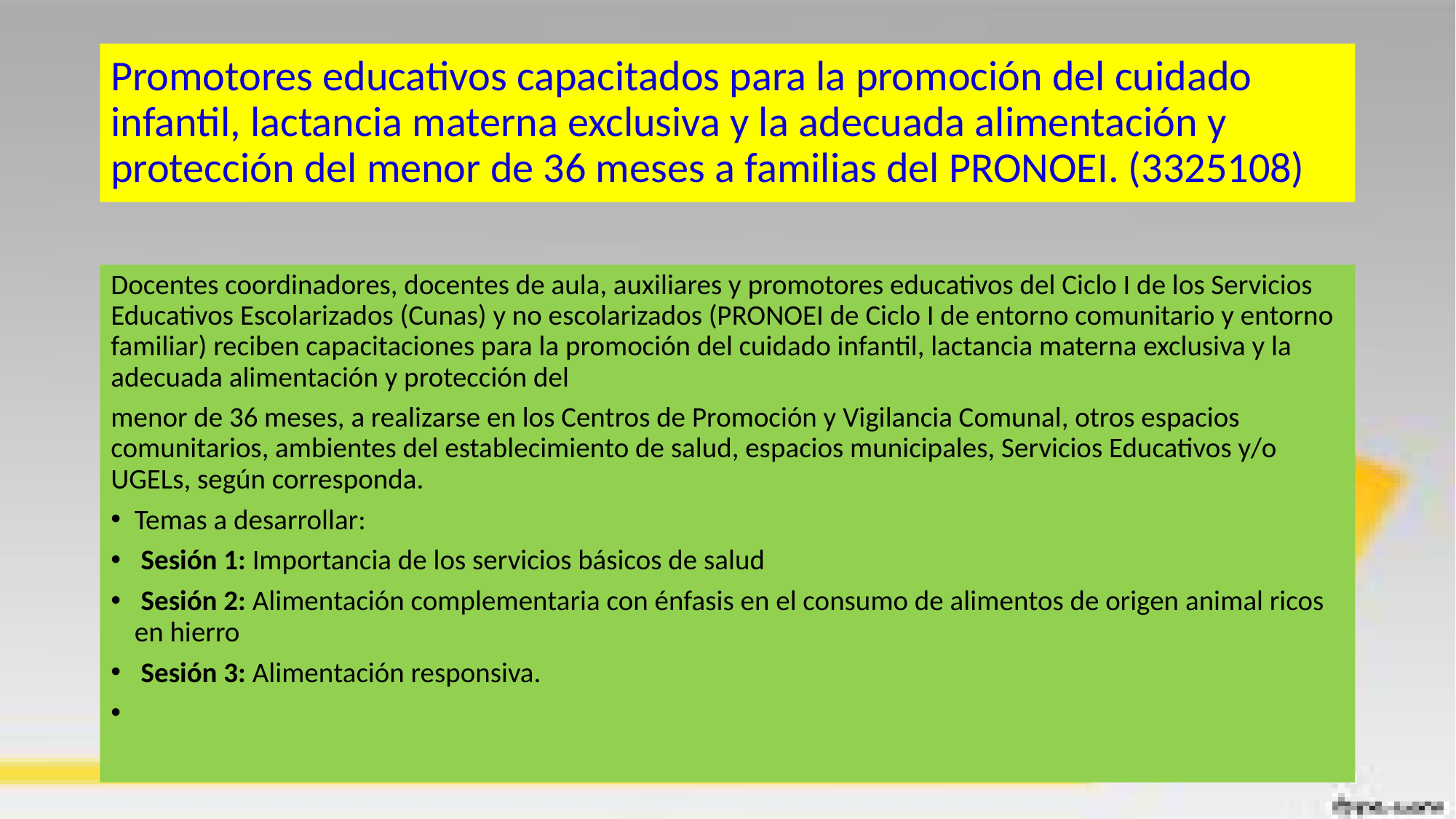

# Promotores educativos capacitados para la promoción del cuidado infantil, lactancia materna exclusiva y la adecuada alimentación y protección del menor de 36 meses a familias del PRONOEI. (3325108)
Docentes coordinadores, docentes de aula, auxiliares y promotores educativos del Ciclo I de los Servicios Educativos Escolarizados (Cunas) y no escolarizados (PRONOEI de Ciclo I de entorno comunitario y entorno familiar) reciben capacitaciones para la promoción del cuidado infantil, lactancia materna exclusiva y la adecuada alimentación y protección del
menor de 36 meses, a realizarse en los Centros de Promoción y Vigilancia Comunal, otros espacios comunitarios, ambientes del establecimiento de salud, espacios municipales, Servicios Educativos y/o UGELs, según corresponda.
Temas a desarrollar:
 Sesión 1: Importancia de los servicios básicos de salud
 Sesión 2: Alimentación complementaria con énfasis en el consumo de alimentos de origen animal ricos en hierro
 Sesión 3: Alimentación responsiva.